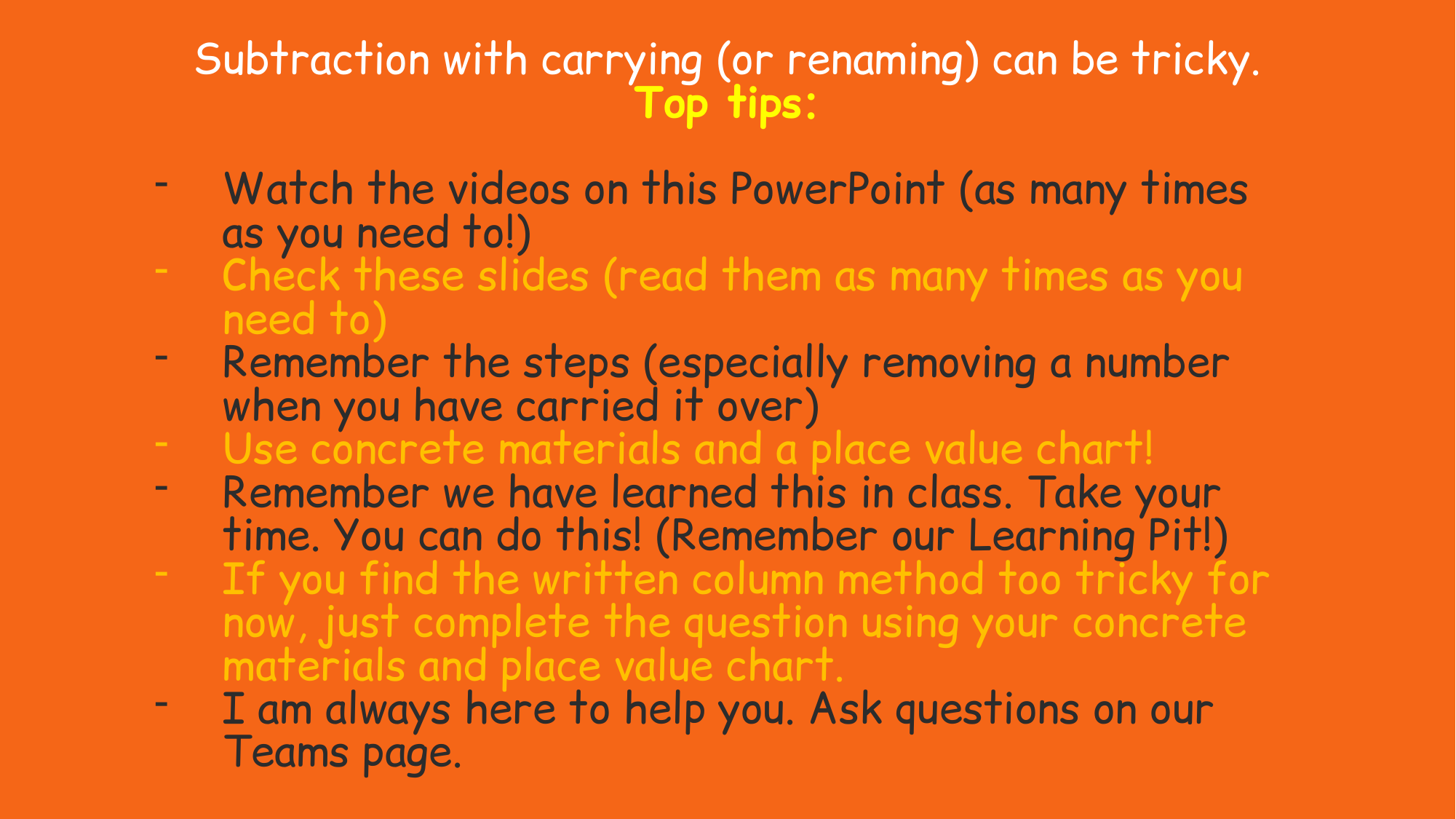

Subtraction with carrying (or renaming) can be tricky. Top tips:

Watch the videos on this PowerPoint (as many times as you need to!)
Check these slides (read them as many times as you need to)
Remember the steps (especially removing a number when you have carried it over)
Use concrete materials and a place value chart!
Remember we have learned this in class. Take your time. You can do this! (Remember our Learning Pit!)
If you find the written column method too tricky for now, just complete the question using your concrete materials and place value chart.
I am always here to help you. Ask questions on our Teams page.